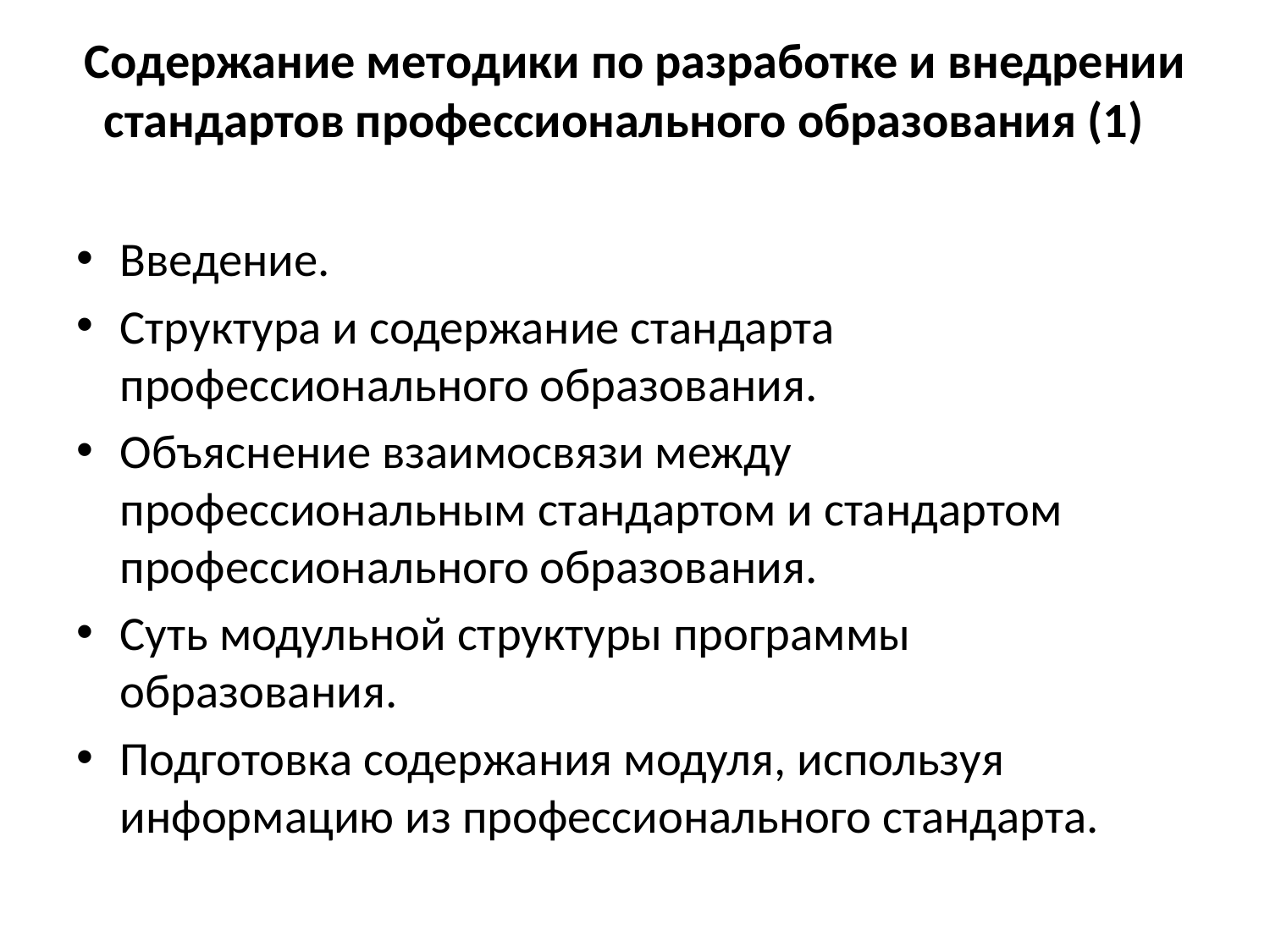

# Содержание методики по разработке и внедрении стандартов профессионального образования (1)
Введение.
Структура и содержание стандарта профессионального образования.
Объяснение взаимосвязи между профессиональным стандартом и стандартом профессионального образования.
Суть модульной структуры программы образования.
Подготовка содержания модуля, используя информацию из профессионального стандарта.